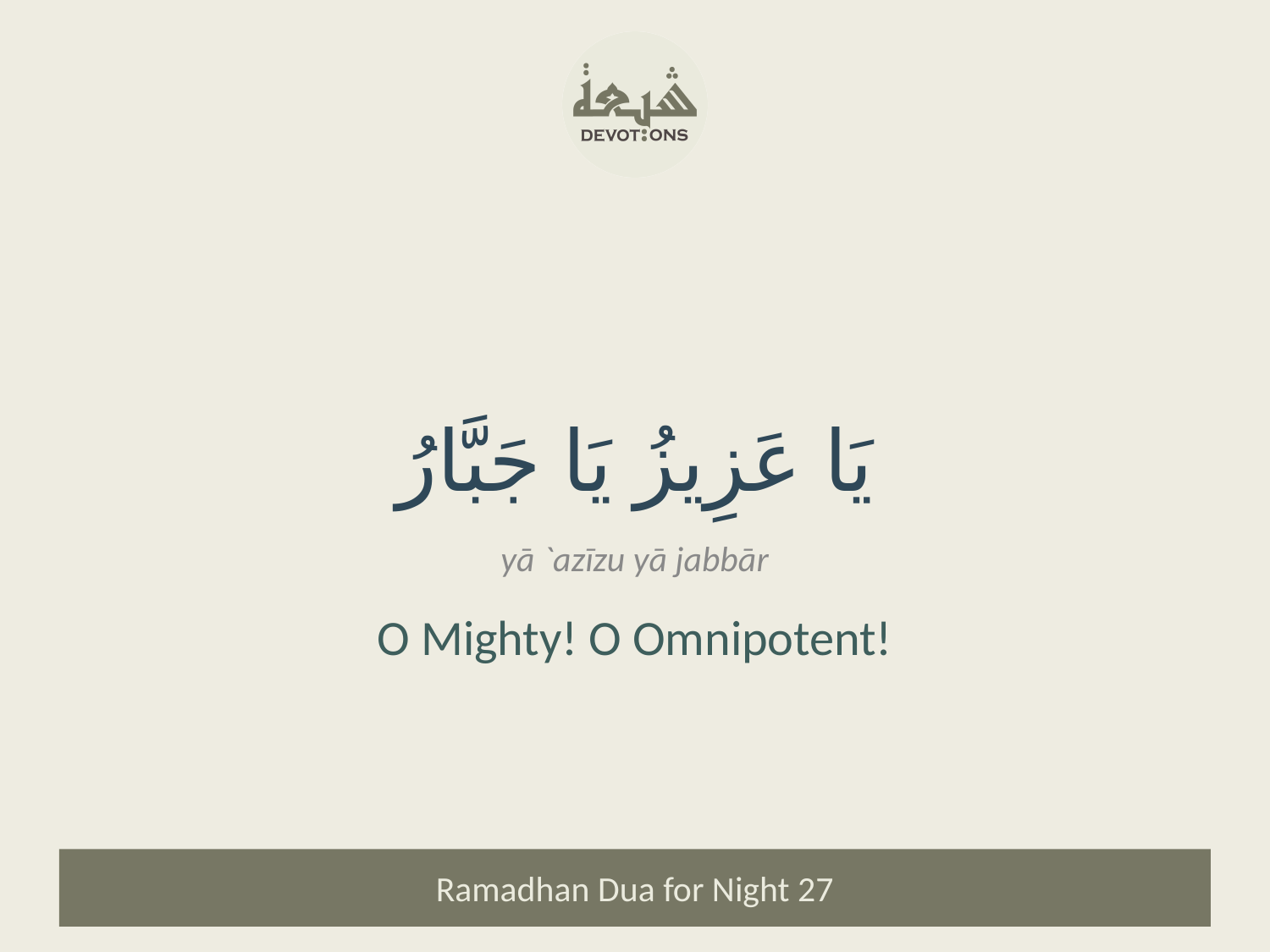

يَا عَزِيزُ يَا جَبَّارُ
yā `azīzu yā jabbār
O Mighty! O Omnipotent!
Ramadhan Dua for Night 27